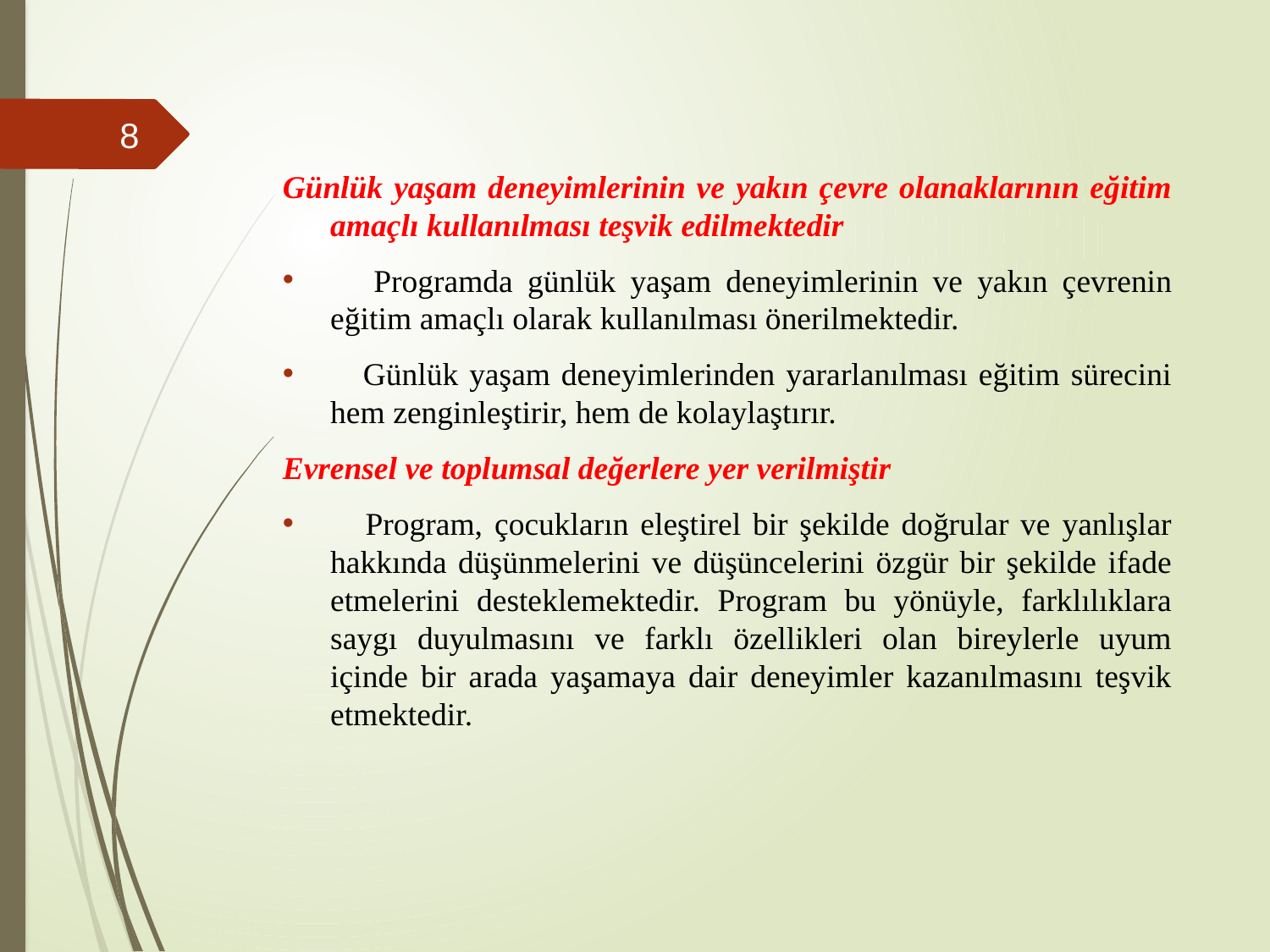

#
8
Günlük yaşam deneyimlerinin ve yakın çevre olanaklarının eğitim amaçlı kullanılması teşvik edilmektedir
   Programda günlük yaşam deneyimlerinin ve yakın çevrenin eğitim amaçlı olarak kullanılması önerilmektedir.
   Günlük yaşam deneyimlerinden yararlanılması eğitim sürecini hem zenginleştirir, hem de kolaylaştırır.
Evrensel ve toplumsal değerlere yer verilmiştir
   Program, çocukların eleştirel bir şekilde doğrular ve yanlışlar hakkında düşünmelerini ve düşüncelerini özgür bir şekilde ifade etmelerini desteklemektedir. Program bu yönüyle, farklılıklara saygı duyulmasını ve farklı özellikleri olan bireylerle uyum içinde bir arada yaşamaya dair deneyimler kazanılmasını teşvik etmektedir.